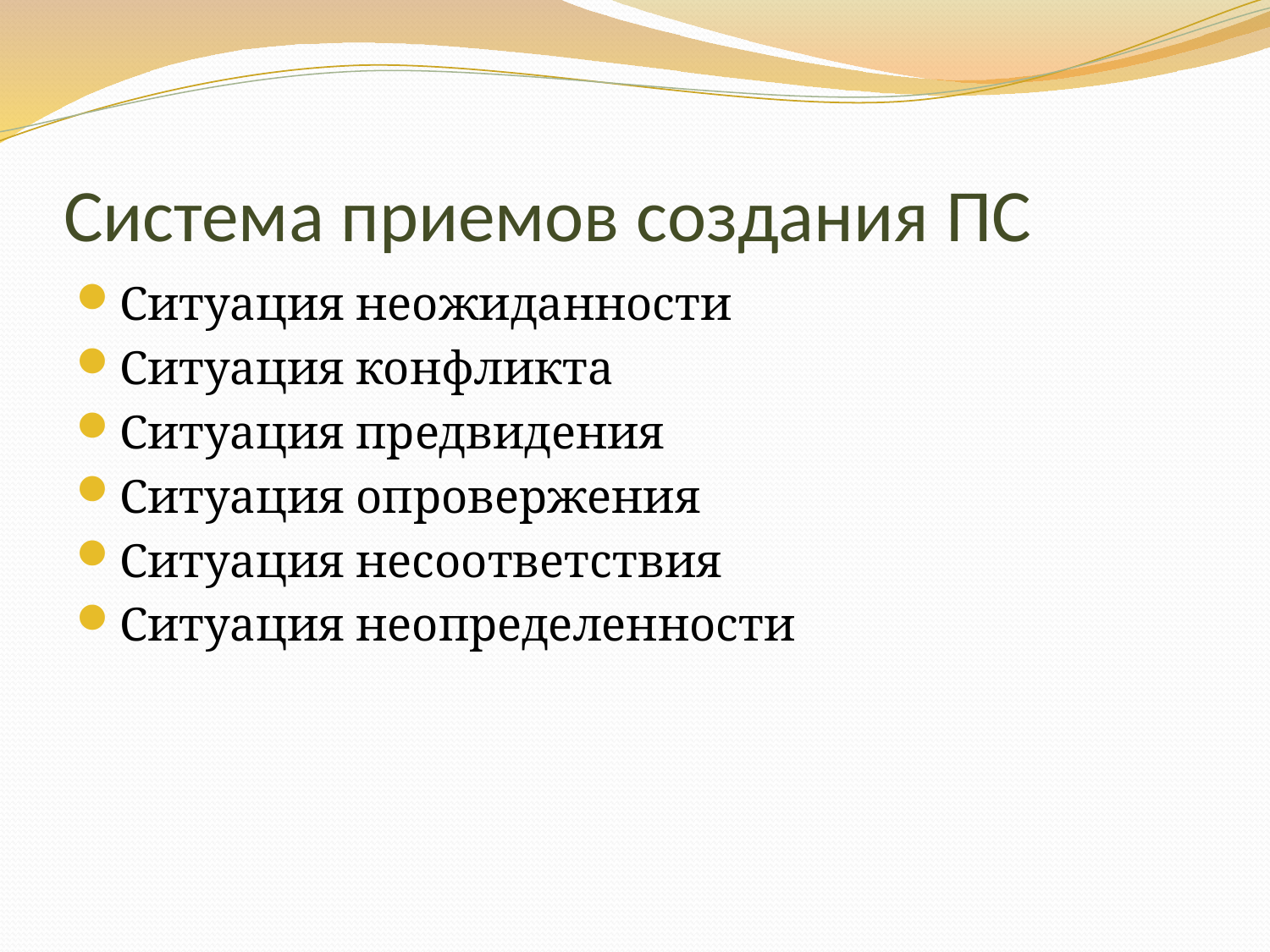

# Система приемов создания ПС
Ситуация неожиданности
Ситуация конфликта
Ситуация предвидения
Ситуация опровержения
Ситуация несоответствия
Ситуация неопределенности